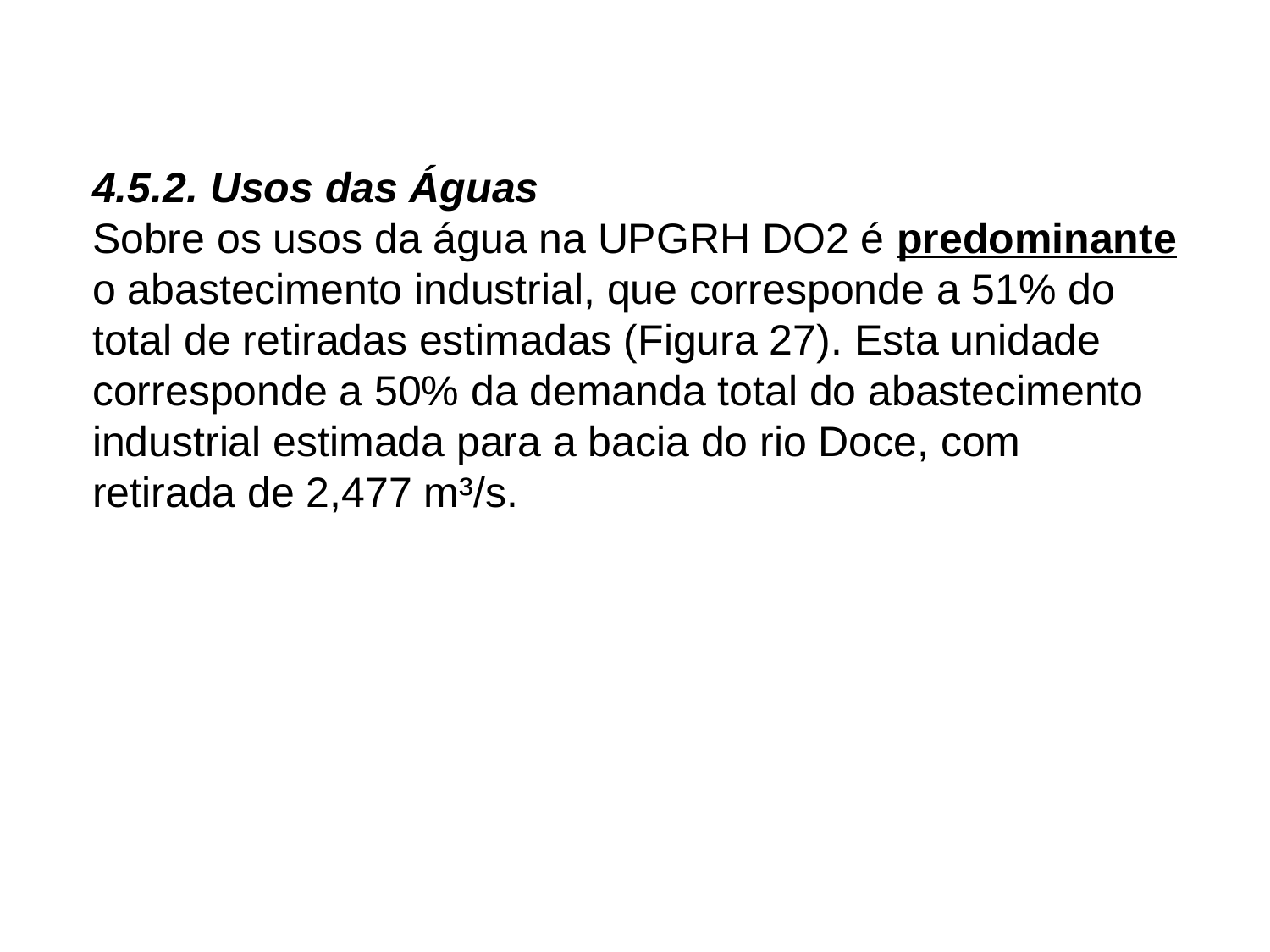

4.5.2. Usos das Águas
Sobre os usos da água na UPGRH DO2 é predominante o abastecimento industrial, que corresponde a 51% do total de retiradas estimadas (Figura 27). Esta unidade corresponde a 50% da demanda total do abastecimento industrial estimada para a bacia do rio Doce, com
retirada de 2,477 m³/s.